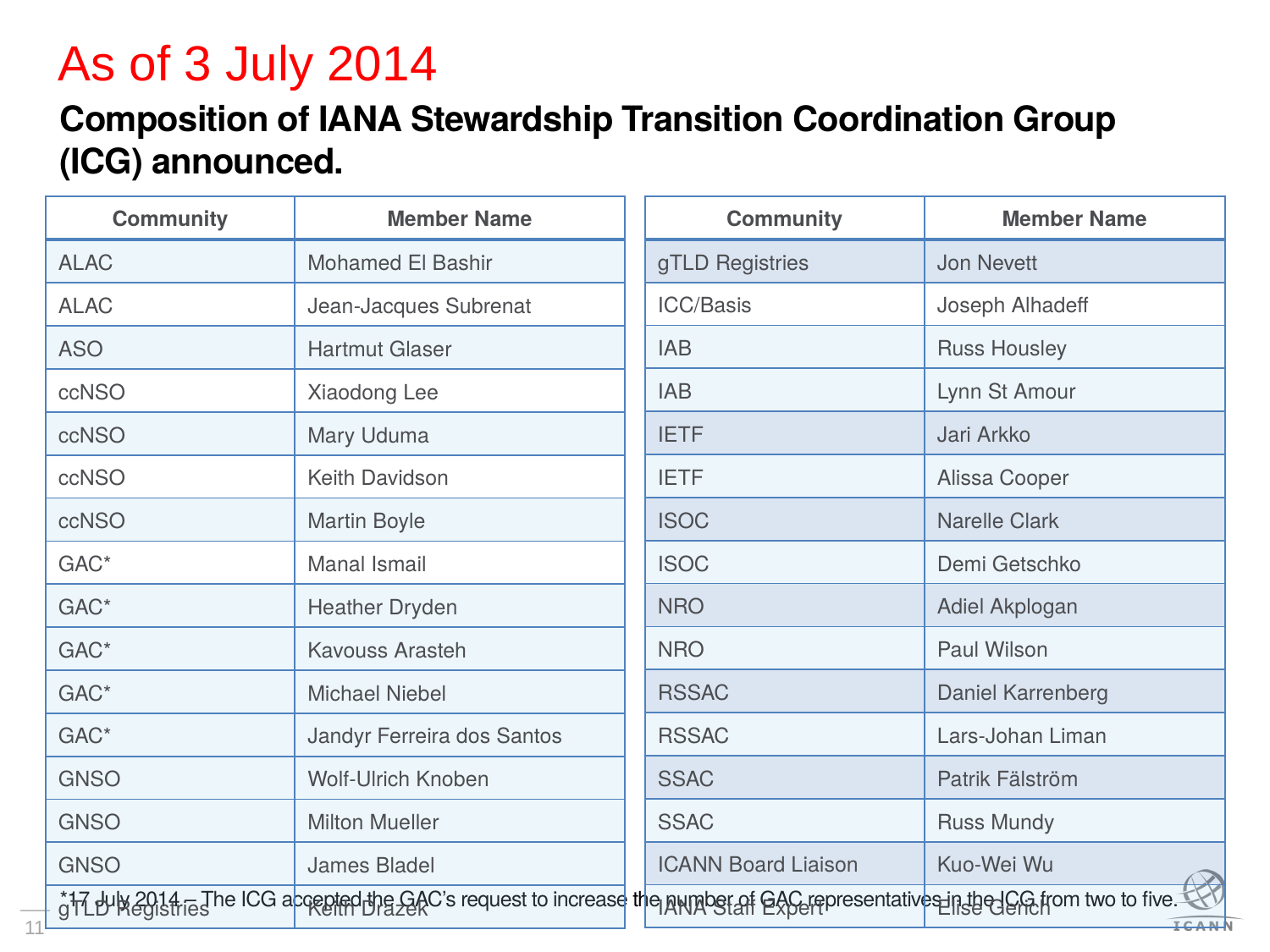

# As of 3 July 2014
Composition of IANA Stewardship Transition Coordination Group (ICG) announced.

*17 July 2014 – The ICG accepted the GAC’s request to increase the number of GAC representatives in the ICG from two to five.

| Community | Member Name |
| --- | --- |
| gTLD Registries | Jon Nevett |
| ICC/Basis | Joseph Alhadeff |
| IAB | Russ Housley |
| IAB | Lynn St Amour |
| IETF | Jari Arkko |
| IETF | Alissa Cooper |
| ISOC | Narelle Clark |
| ISOC | Demi Getschko |
| NRO | Adiel Akplogan |
| NRO | Paul Wilson |
| RSSAC | Daniel Karrenberg |
| RSSAC | Lars-Johan Liman |
| SSAC | Patrik Fälström |
| SSAC | Russ Mundy |
| ICANN Board Liaison | Kuo-Wei Wu |
| IANA Staff Expert | Elise Gerich |
| Community | Member Name |
| --- | --- |
| ALAC | Mohamed El Bashir |
| ALAC | Jean-Jacques Subrenat |
| ASO | Hartmut Glaser |
| ccNSO | Xiaodong Lee |
| ccNSO | Mary Uduma |
| ccNSO | Keith Davidson |
| ccNSO | Martin Boyle |
| GAC\* | Manal Ismail |
| GAC\* | Heather Dryden |
| GAC\* | Kavouss Arasteh |
| GAC\* | Michael Niebel |
| GAC\* | Jandyr Ferreira dos Santos |
| GNSO | Wolf-Ulrich Knoben |
| GNSO | Milton Mueller |
| GNSO | James Bladel |
| gTLD Registries | Keith Drazek |